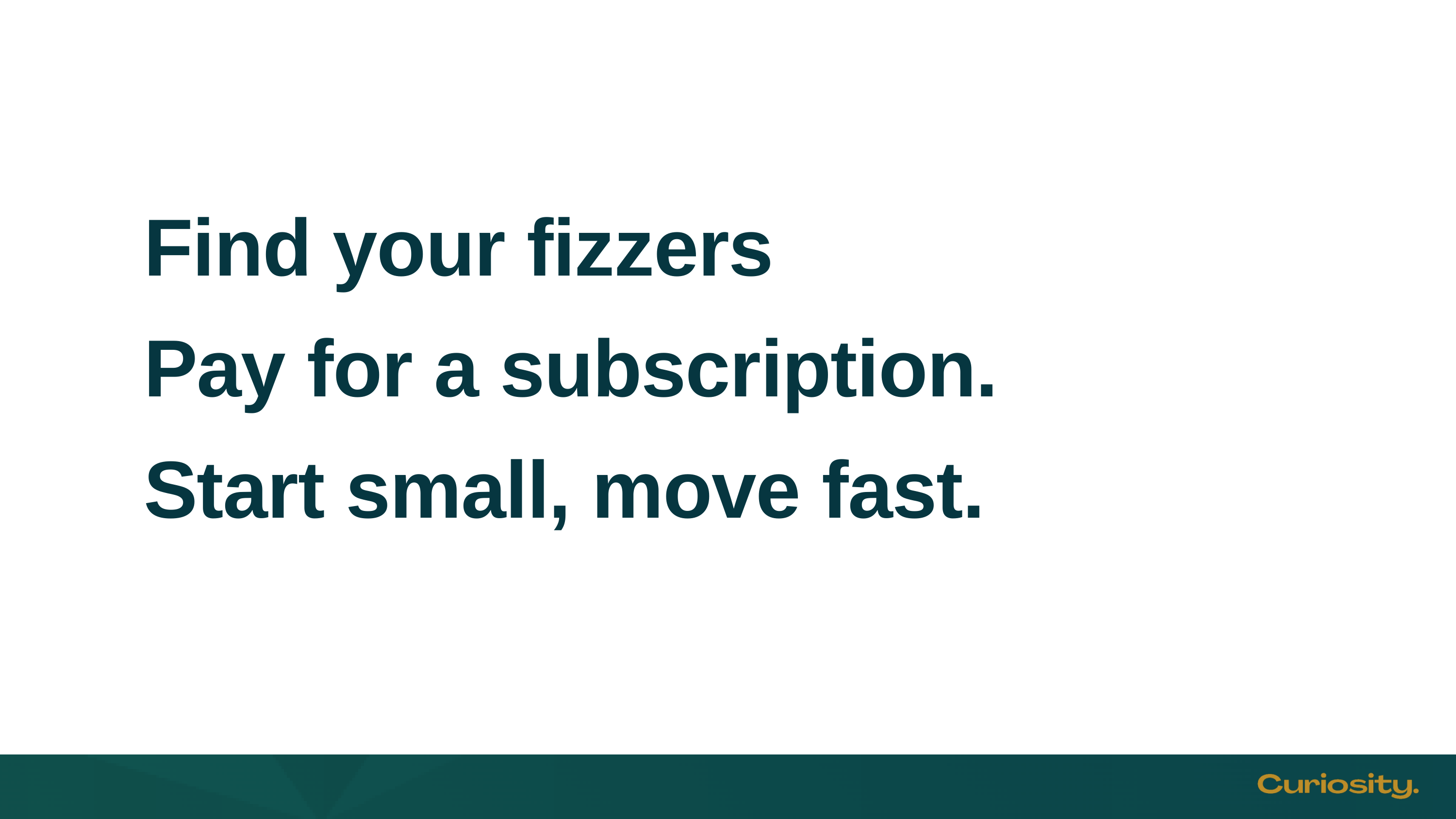

Find your fizzers
Pay for a subscription.
Start small, move fast.